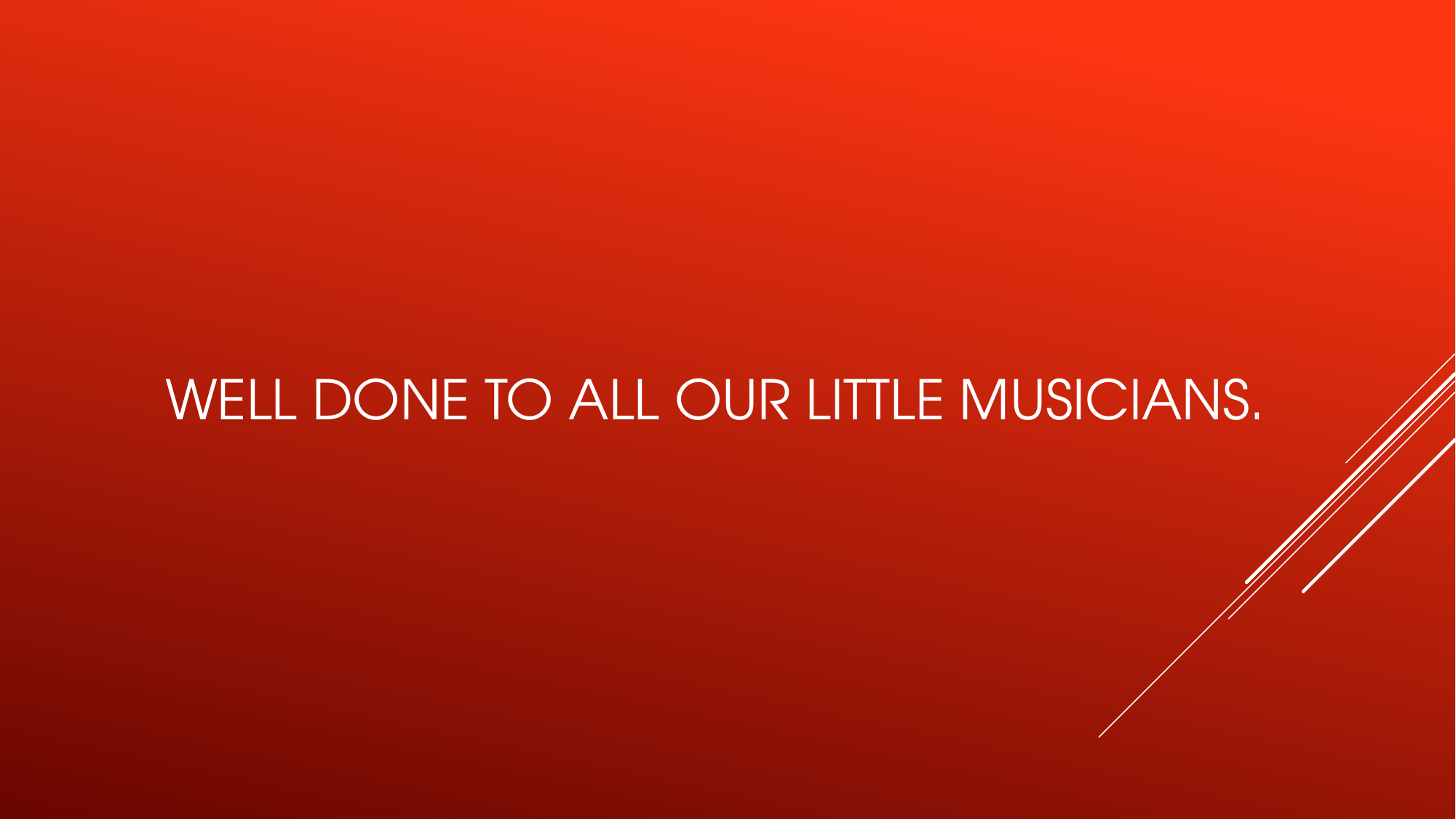

# Well done to all our little musicians.